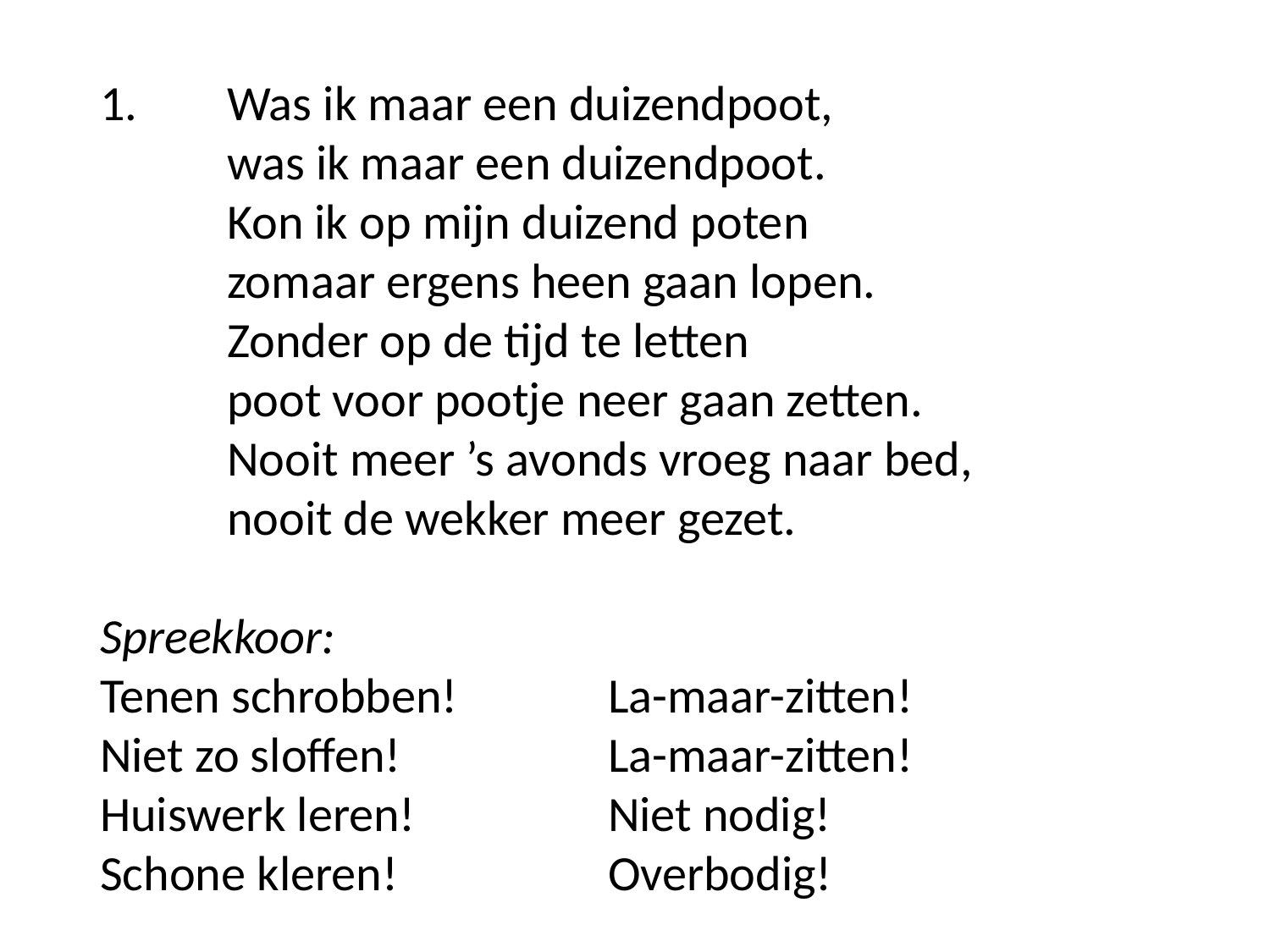

1. 	Was ik maar een duizendpoot,
	was ik maar een duizendpoot.
	Kon ik op mijn duizend poten
	zomaar ergens heen gaan lopen.
	Zonder op de tijd te letten
	poot voor pootje neer gaan zetten.
	Nooit meer ’s avonds vroeg naar bed,
	nooit de wekker meer gezet.

Spreekkoor:
Tenen schrobben!   	La-maar-zitten!
Niet zo sloffen!            	La-maar-zitten!
Huiswerk leren!           	Niet nodig!
Schone kleren!             	Overbodig!